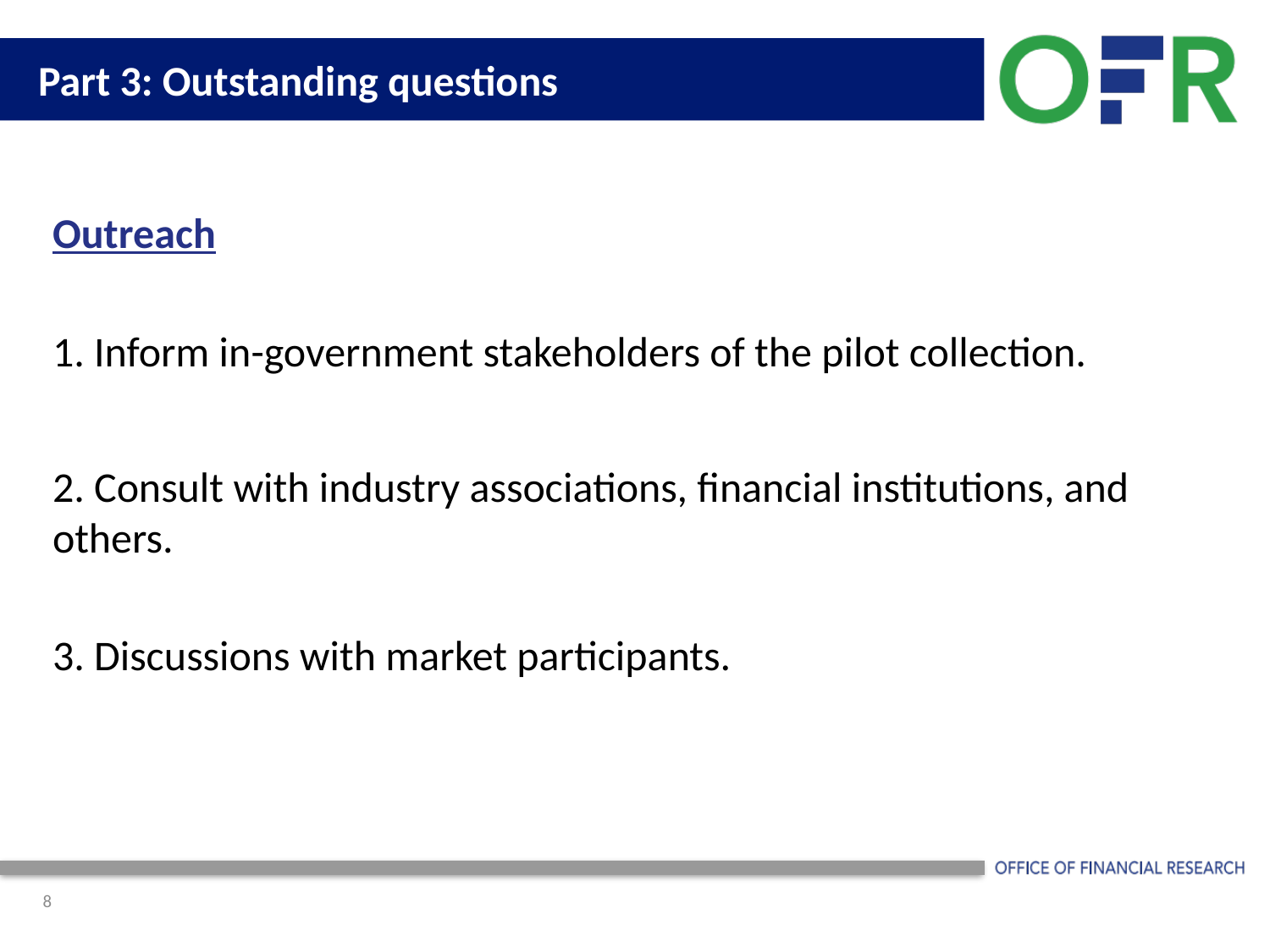

# Part 3: Outstanding questions

Outreach

1. Inform in-government stakeholders of the pilot collection.

2. Consult with industry associations, financial institutions, and others.

3. Discussions with market participants.